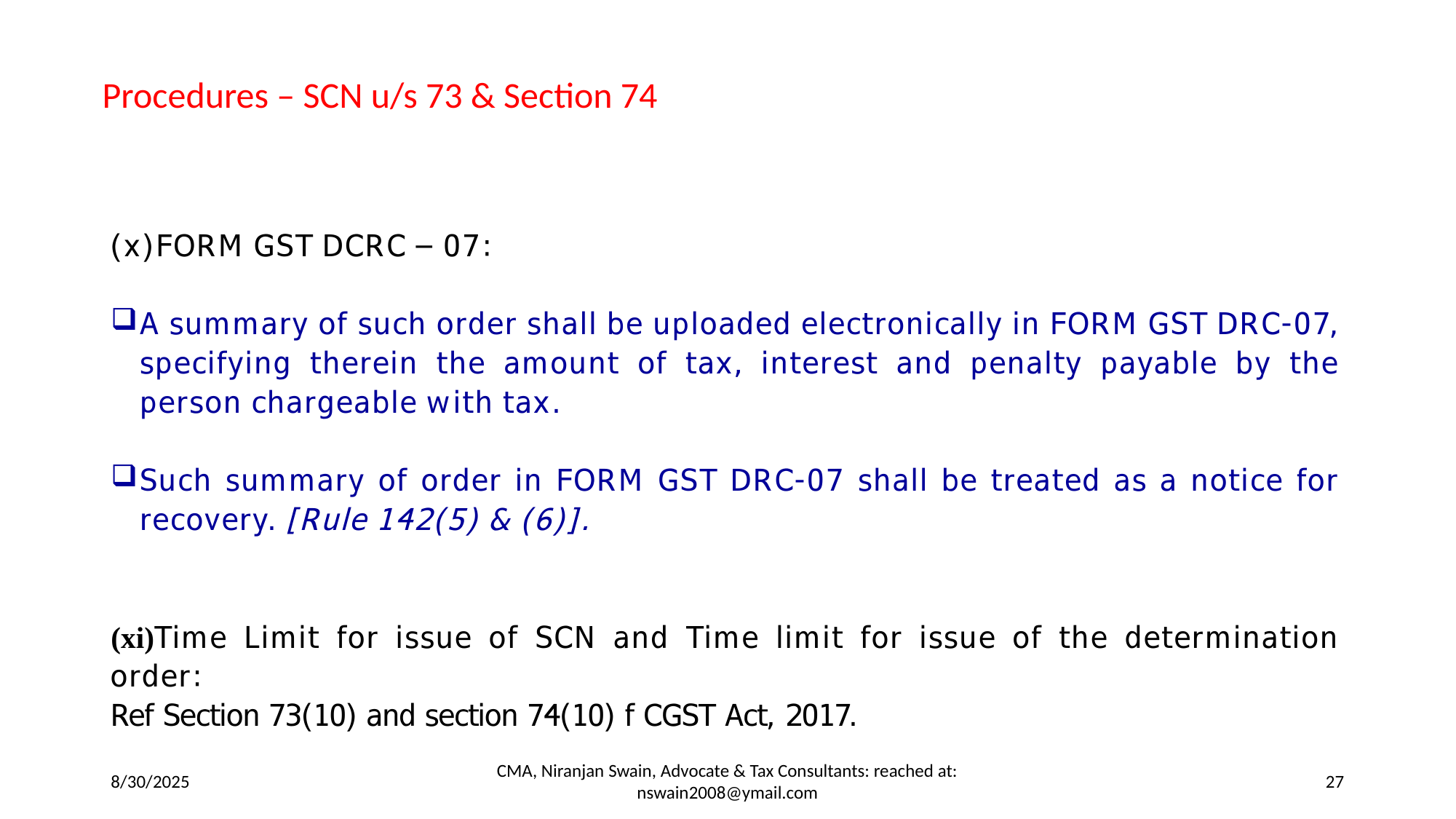

# Procedures – SCN u/s 73 & Section 74
(x)FORM GST DCRC – 07:

A summary of such order shall be uploaded electronically in FORM GST DRC-07, specifying therein the amount of tax, interest and penalty payable by the person chargeable with tax.

Such summary of order in FORM GST DRC-07 shall be treated as a notice for recovery. [Rule 142(5) & (6)].

(xi)Time Limit for issue of SCN and Time limit for issue of the determination order:
Ref Section 73(10) and section 74(10) f CGST Act, 2017.

8/30/2025
CMA, Niranjan Swain, Advocate & Tax Consultants: reached at: nswain2008@ymail.com
27